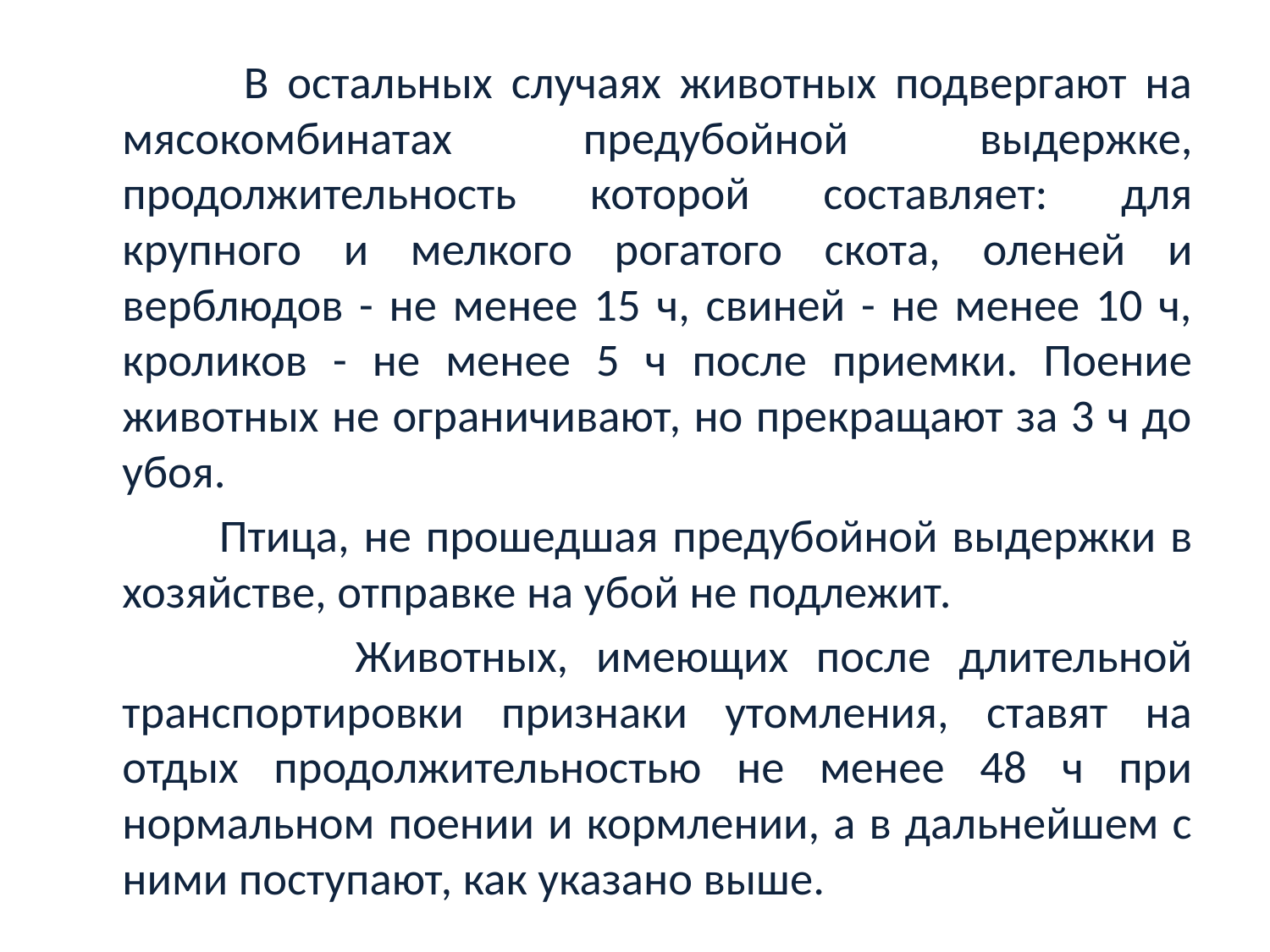

В остальных случаях животных подвергают на мясокомбинатах предубойной выдержке, продолжительность которой составляет: для крупного и мелкого рогатого скота, оленей и верблюдов - не менее 15 ч, свиней - не менее 10 ч, кроликов - не менее 5 ч после приемки. Поение животных не ограничивают, но прекращают за 3 ч до убоя.
          Птица, не прошедшая предубойной выдержки в хозяйстве, отправке на убой не подлежит.
          Животных, имеющих после длительной транспортировки признаки утомления, ставят на отдых продолжительностью не менее 48 ч при нормальном поении и кормлении, а в дальнейшем с ними поступают, как указано выше.